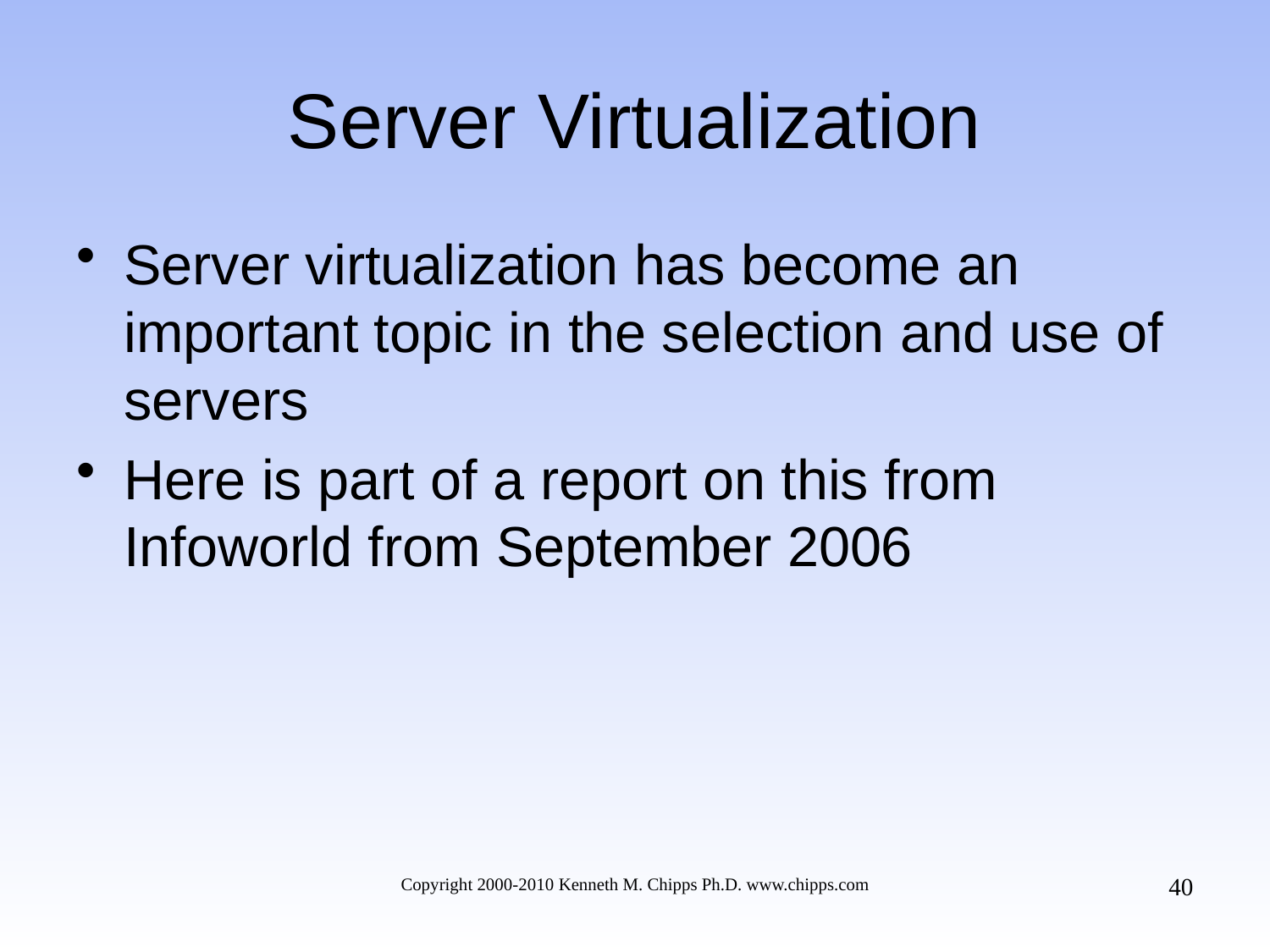

# Server Virtualization
Server virtualization has become an important topic in the selection and use of servers
Here is part of a report on this from Infoworld from September 2006
40
Copyright 2000-2010 Kenneth M. Chipps Ph.D. www.chipps.com